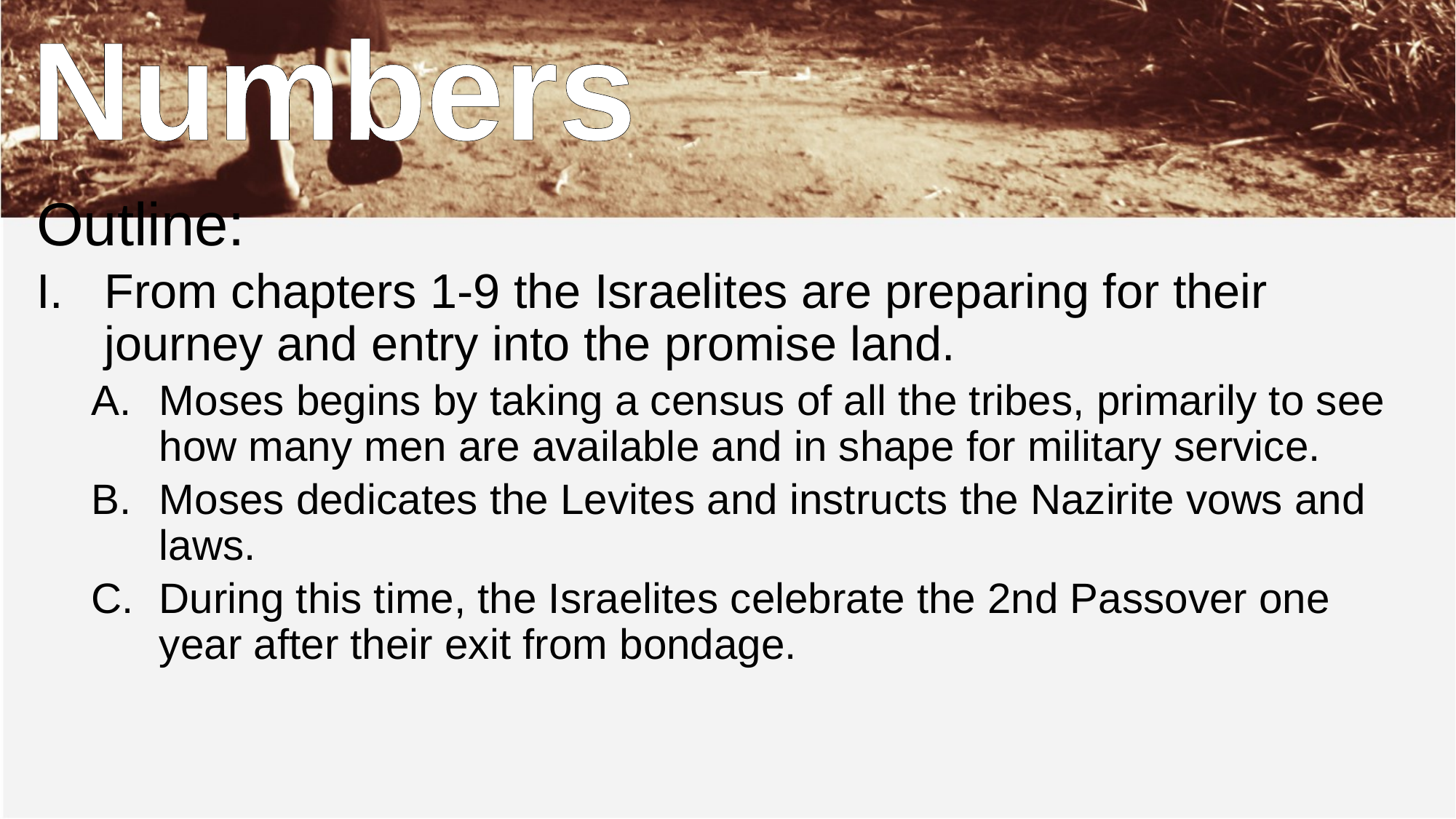

# Numbers
Outline:
From chapters 1-9 the Israelites are preparing for their journey and entry into the promise land.
Moses begins by taking a census of all the tribes, primarily to see how many men are available and in shape for military service.
Moses dedicates the Levites and instructs the Nazirite vows and laws.
During this time, the Israelites celebrate the 2nd Passover one year after their exit from bondage.